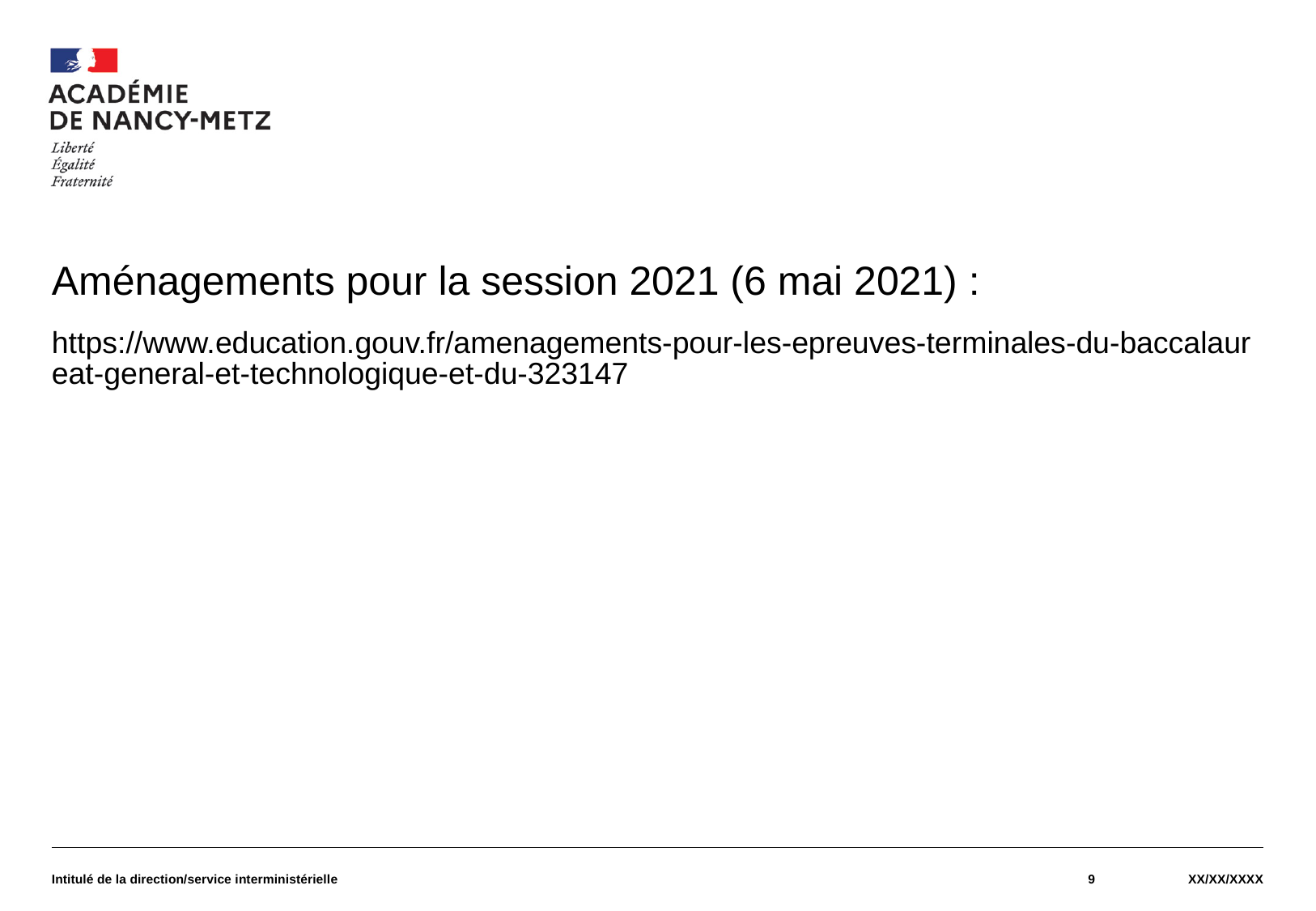

#
Aménagements pour la session 2021 (6 mai 2021) :
https://www.education.gouv.fr/amenagements-pour-les-epreuves-terminales-du-baccalaureat-general-et-technologique-et-du-323147

Intitulé de la direction/service interministérielle
9
XX/XX/XXXX